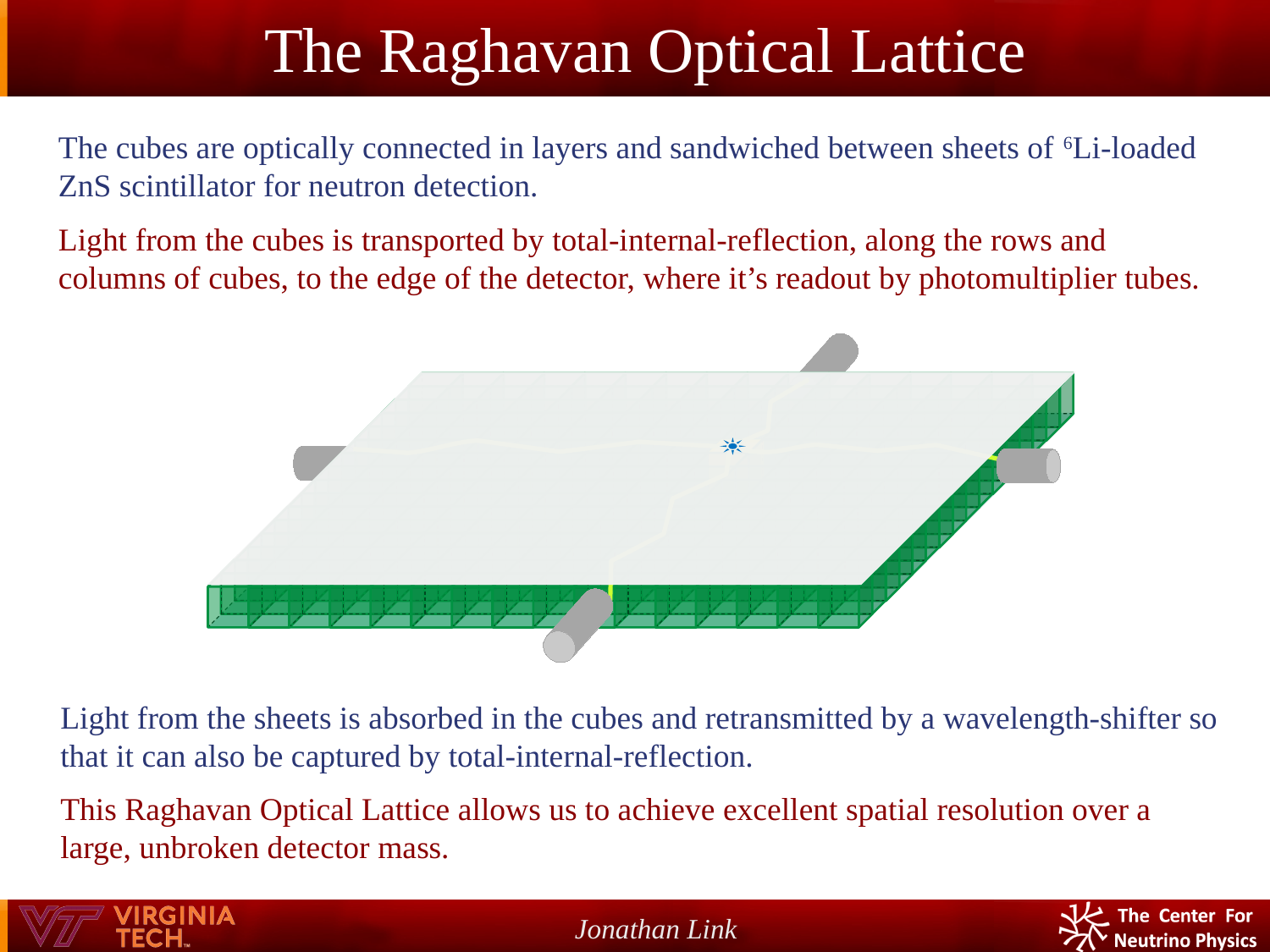

The Raghavan Optical Lattice
The cubes are optically connected in layers and sandwiched between sheets of 6Li-loaded ZnS scintillator for neutron detection.
Light from the cubes is transported by total-internal-reflection, along the rows and columns of cubes, to the edge of the detector, where it’s readout by photomultiplier tubes.

Light from the sheets is absorbed in the cubes and retransmitted by a wavelength-shifter so that it can also be captured by total-internal-reflection.
This Raghavan Optical Lattice allows us to achieve excellent spatial resolution over a large, unbroken detector mass.
Jonathan Link